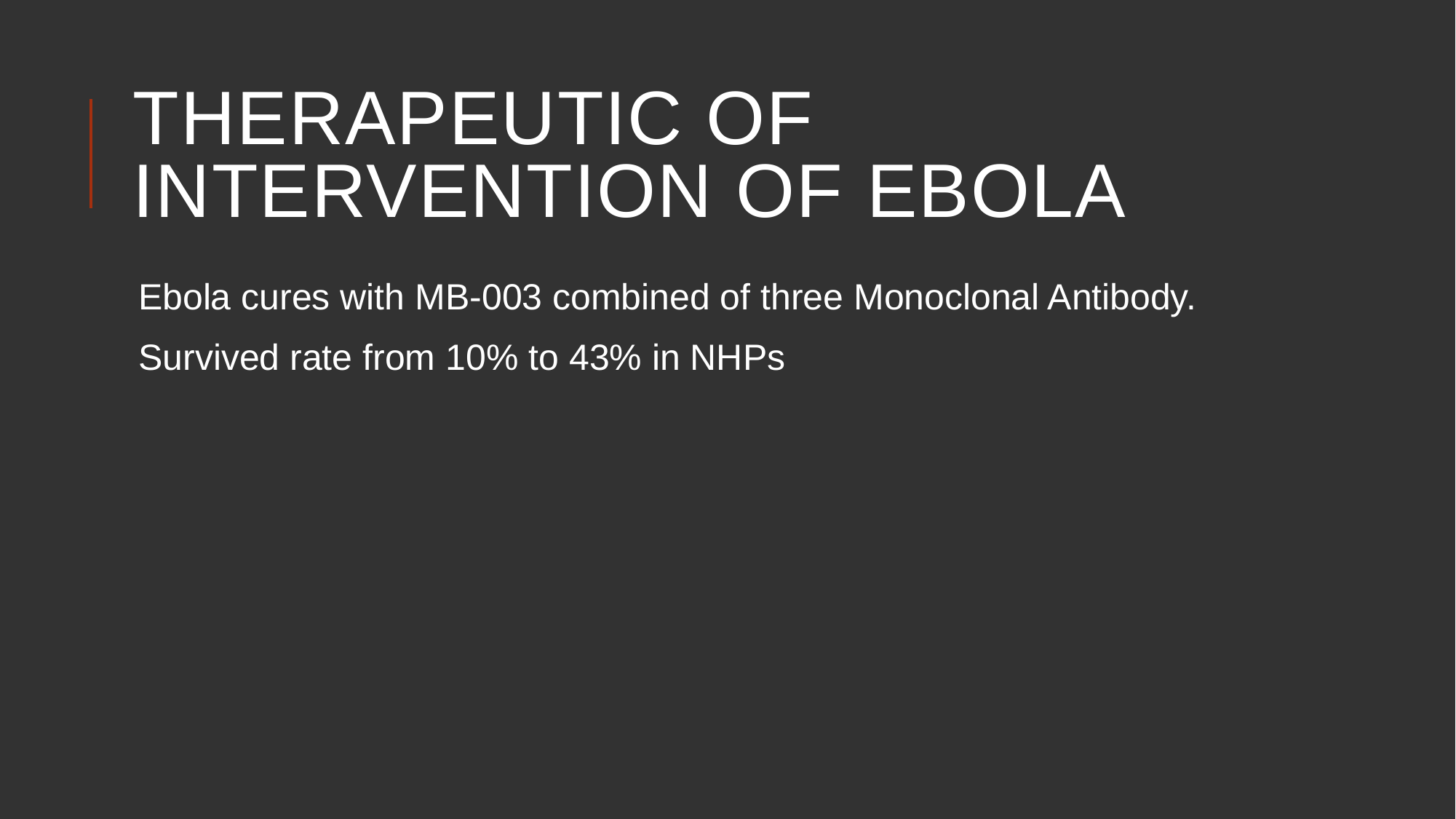

# Therapeutic of Intervention of Ebola
Ebola cures with MB-003 combined of three Monoclonal Antibody.
Survived rate from 10% to 43% in NHPs